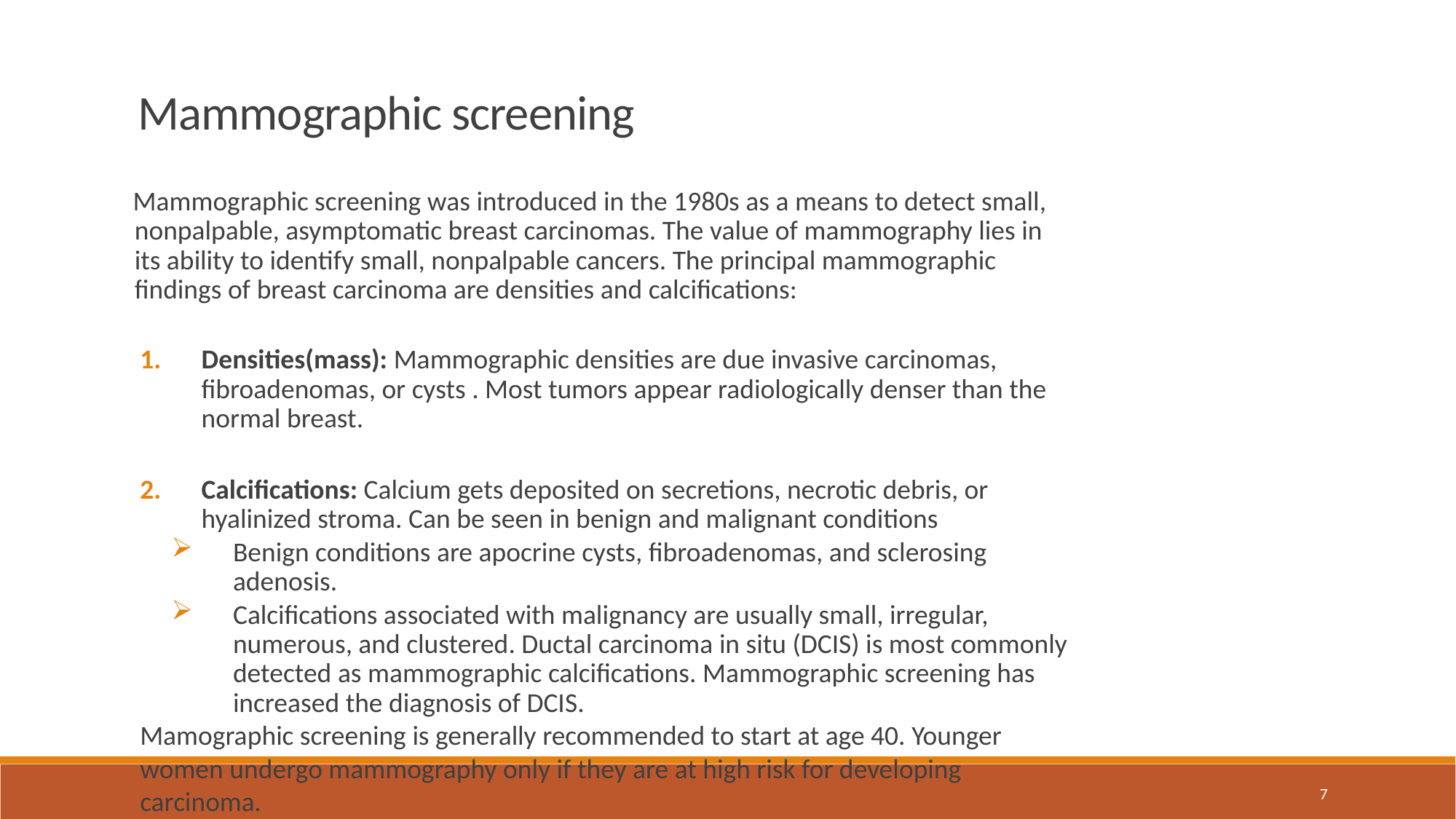

Mammographic screening

     Mammographic screening was introduced in the 1980s as a means to detect small, nonpalpable, asymptomatic breast carcinomas. The value of mammography lies in its ability to identify small, nonpalpable cancers. The principal mammographic findings of breast carcinoma are densities and calcifications:

Densities(mass): Mammographic densities are due invasive carcinomas, fibroadenomas, or cysts . Most tumors appear radiologically denser than the normal breast.

Calcifications: Calcium gets deposited on secretions, necrotic debris, or hyalinized stroma. Can be seen in benign and malignant conditions
Benign conditions are apocrine cysts, fibroadenomas, and sclerosing adenosis.
Calcifications associated with malignancy are usually small, irregular, numerous, and clustered. Ductal carcinoma in situ (DCIS) is most commonly detected as mammographic calcifications. Mammographic screening has increased the diagnosis of DCIS.
Mamographic screening is generally recommended to start at age 40. Younger
women undergo mammography only if they are at high risk for developing
carcinoma.

7